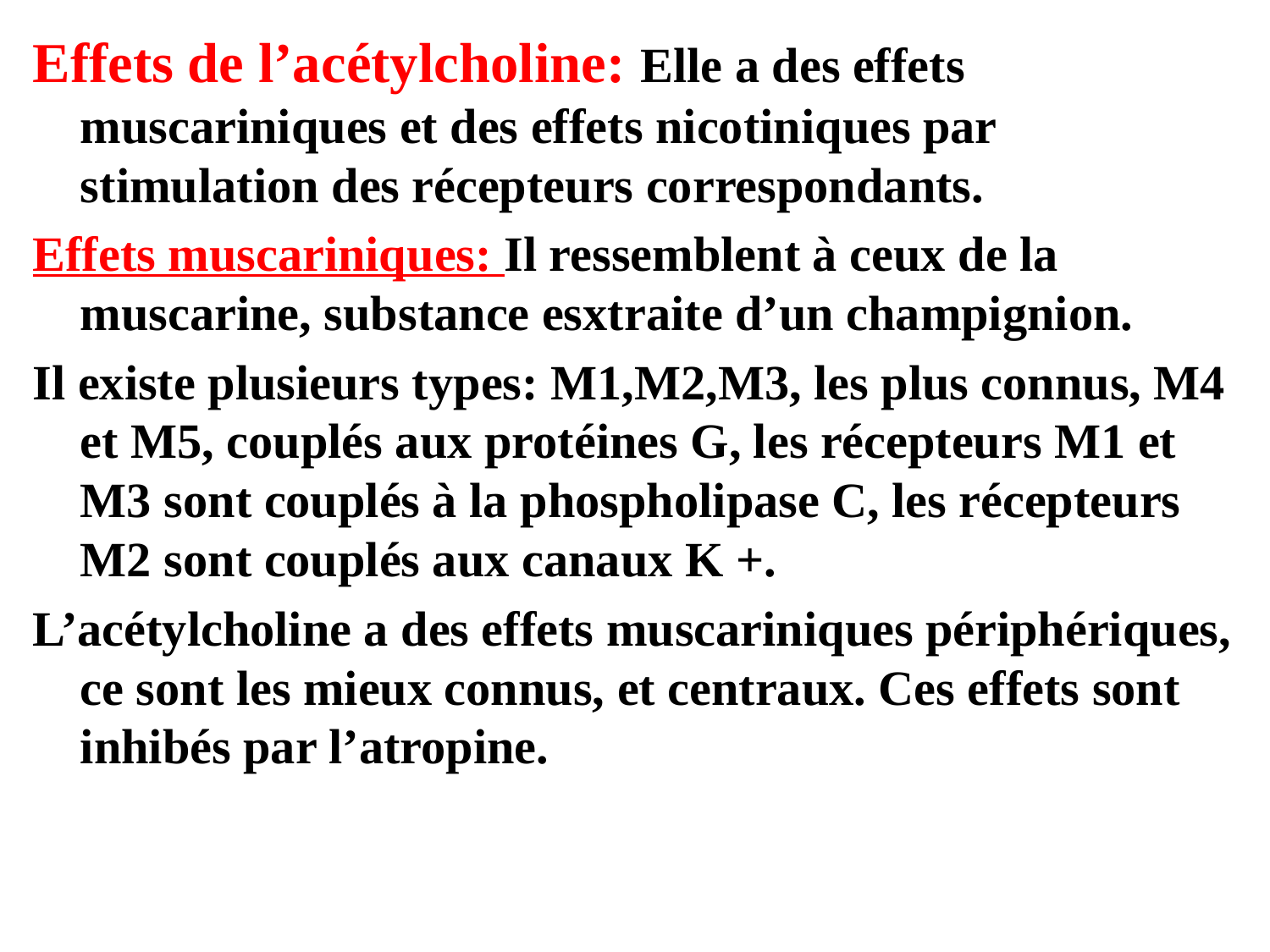

Effets de l’acétylcholine: Elle a des effets muscariniques et des effets nicotiniques par stimulation des récepteurs correspondants.
Effets muscariniques: Il ressemblent à ceux de la muscarine, substance esxtraite d’un champignion.
Il existe plusieurs types: M1,M2,M3, les plus connus, M4 et M5, couplés aux protéines G, les récepteurs M1 et M3 sont couplés à la phospholipase C, les récepteurs M2 sont couplés aux canaux K +.
L’acétylcholine a des effets muscariniques périphériques, ce sont les mieux connus, et centraux. Ces effets sont inhibés par l’atropine.